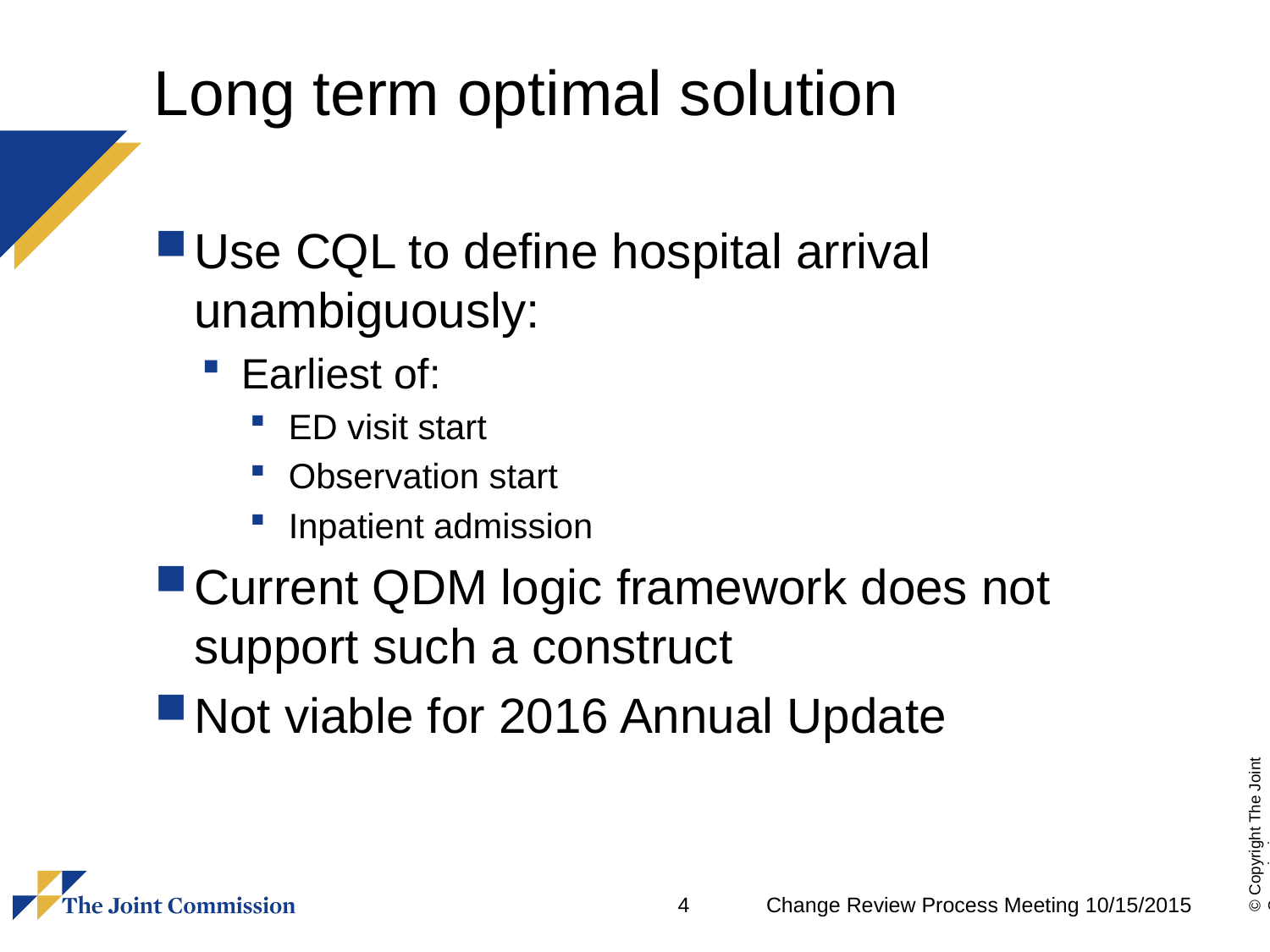

# Long term optimal solution
Use CQL to define hospital arrival unambiguously:
Earliest of:
ED visit start
Observation start
Inpatient admission
Current QDM logic framework does not support such a construct
Not viable for 2016 Annual Update